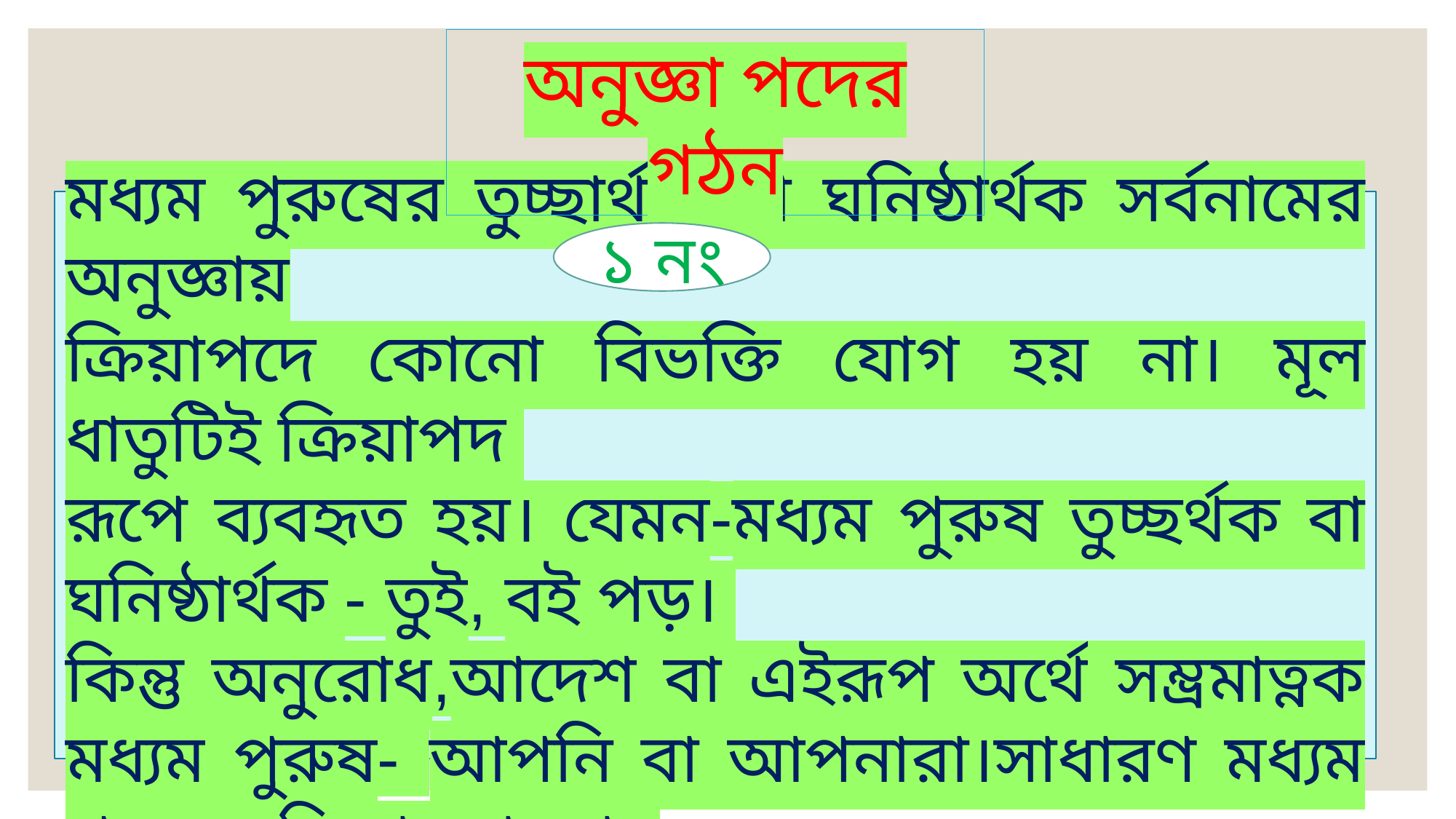

অনুজ্ঞা পদের গঠন

মধ্যম পুরুষের তুচ্ছার্থক বা ঘনিষ্ঠার্থক সর্বনামের অনুজ্ঞায়
ক্রিয়াপদে কোনো বিভক্তি যোগ হয় না। মূল ধাতুটিই ক্রিয়াপদ
রূপে ব্যবহৃত হয়। যেমন-মধ্যম পুরুষ তুচ্ছর্থক বা ঘনিষ্ঠার্থক - তুই, বই পড়।
কিন্তু অনুরোধ,আদেশ বা এইরূপ অর্থে সম্ভ্রমাত্নক মধ্যম পুরুষ- আপনি বা আপনারা।সাধারণ মধ্যম পুরুষ-তুমি বা তোমরা।
১ নং
।